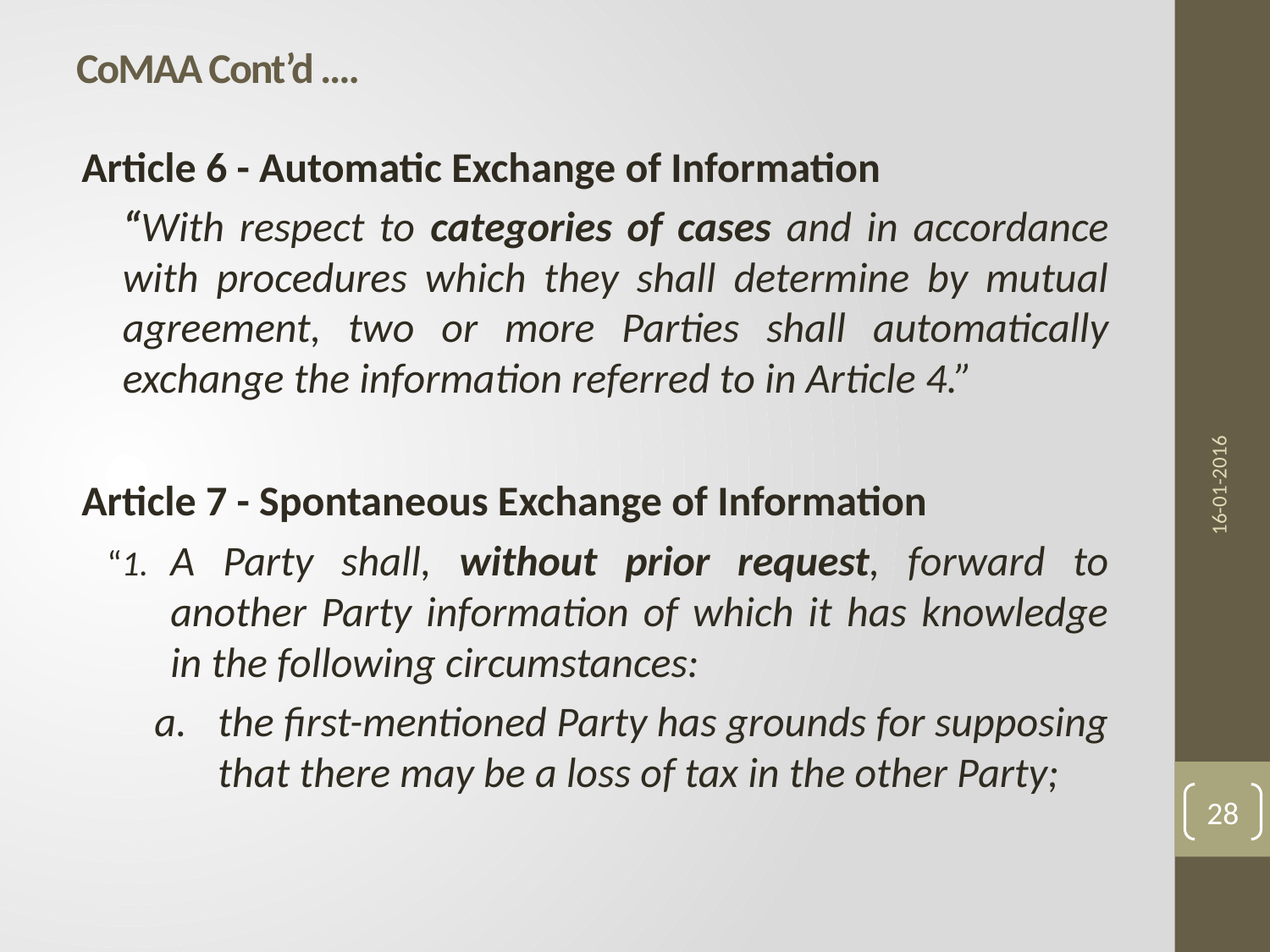

# CoMAA Cont’d ….
Article 6 - Automatic Exchange of Information
“With respect to categories of cases and in accordance with procedures which they shall determine by mutual agreement, two or more Parties shall automatically exchange the information referred to in Article 4.”

Article 7 - Spontaneous Exchange of Information
“1.	A Party shall, without prior request, forward to another Party information of which it has knowledge in the following circumstances:
a.	the first-mentioned Party has grounds for supposing that there may be a loss of tax in the other Party;

16-01-2016
28